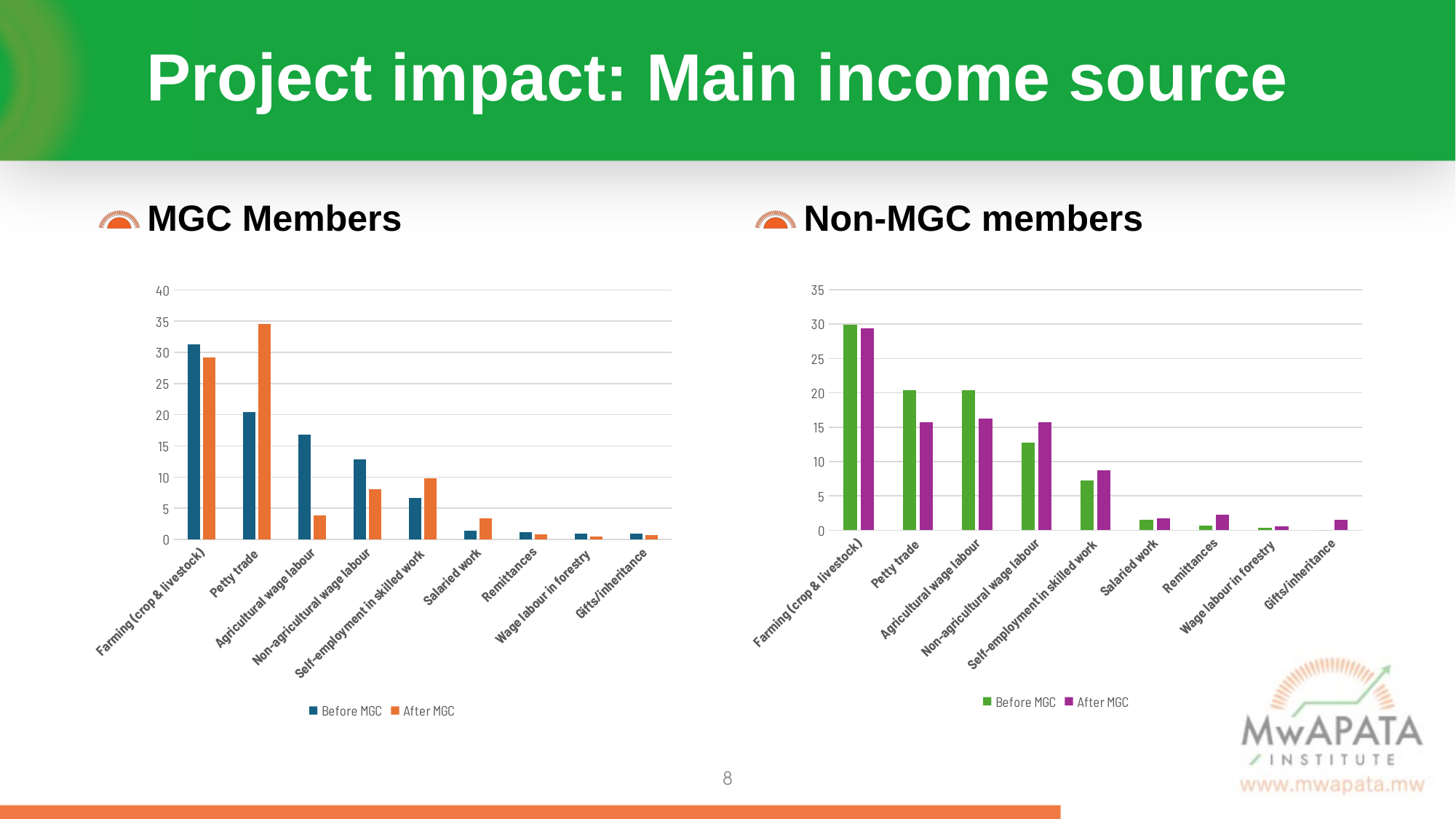

# Project impact: Main income source
MGC Members
Non-MGC members

### Chart

| Category | Before MGC | After MGC |
|---|---|---|
| Farming (crop & livestock) | 29.9 | 29.4 |
| Petty trade  | 20.4 | 15.7 |
| Agricultural wage labour | 20.4 | 16.3 |
| Non-agricultural wage labour | 12.8 | 15.7 |
| Self-employment in skilled work  | 7.3 | 8.7 |
| Salaried work | 1.5 | 1.7 |
| Remittances | 0.7 | 2.3 |
| Wage labour in forestry  | 0.4 | 0.6 |
| Gifts/inheritance | 0.0 | 1.5 |

### Chart

| Category | Before MGC | After MGC |
|---|---|---|
| Farming (crop & livestock) | 31.3 | 29.2 |
| Petty trade  | 20.4 | 34.6 |
| Agricultural wage labour | 16.8 | 3.8 |
| Non-agricultural wage labour | 12.8 | 8.0 |
| Self-employment in skilled work  | 6.7 | 9.8 |
| Salaried work | 1.4 | 3.4 |
| Remittances | 1.1 | 0.8 |
| Wage labour in forestry  | 0.9 | 0.4 |
| Gifts/inheritance | 0.9 | 0.7 |
8